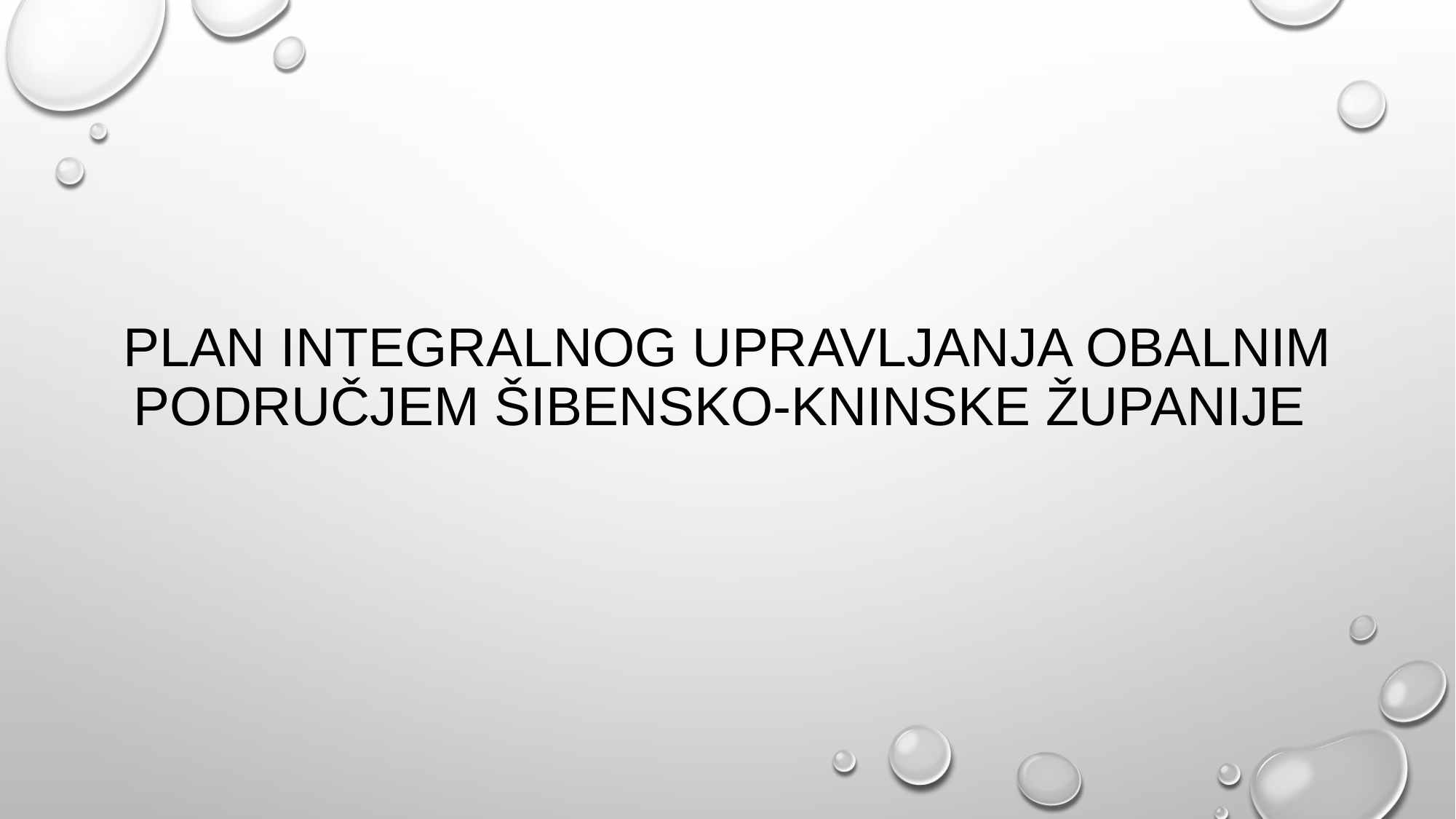

# Plan integralnog upravljanja obalnim područjem Šibensko‐kninske županije